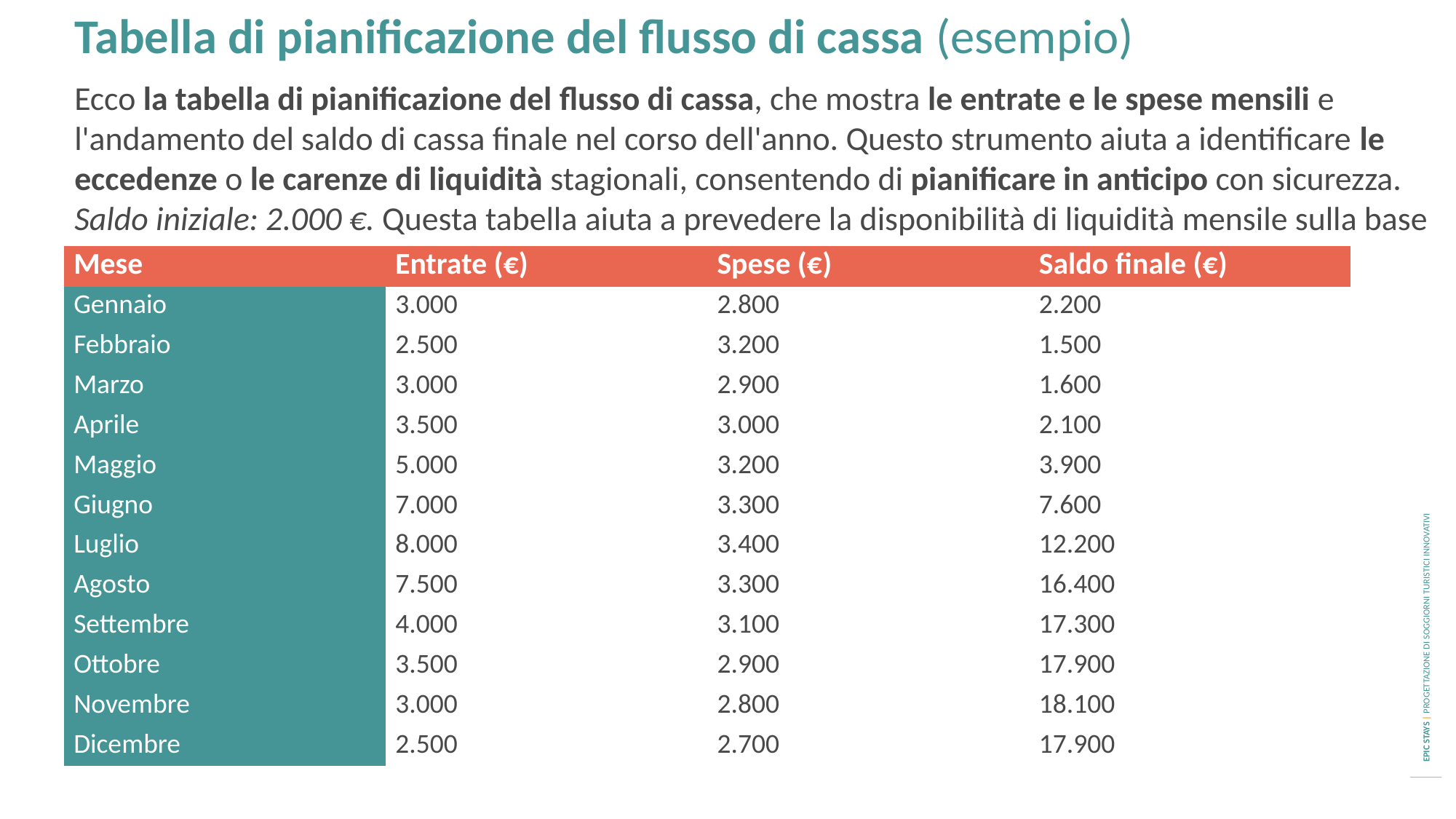

Tabella di pianificazione del flusso di cassa (esempio)
Ecco la tabella di pianificazione del flusso di cassa, che mostra le entrate e le spese mensili e l'andamento del saldo di cassa finale nel corso dell'anno. Questo strumento aiuta a identificare le eccedenze o le carenze di liquidità stagionali, consentendo di pianificare in anticipo con sicurezza. Saldo iniziale: 2.000 €. Questa tabella aiuta a prevedere la disponibilità di liquidità mensile sulla base delle entrate e delle spese previste e ad adeguarsi ai picchi e ai cali stagionali.
| Mese | Entrate (€) | Spese (€) | Saldo finale (€) |
| --- | --- | --- | --- |
| Gennaio | 3.000 | 2.800 | 2.200 |
| Febbraio | 2.500 | 3.200 | 1.500 |
| Marzo | 3.000 | 2.900 | 1.600 |
| Aprile | 3.500 | 3.000 | 2.100 |
| Maggio | 5.000 | 3.200 | 3.900 |
| Giugno | 7.000 | 3.300 | 7.600 |
| Luglio | 8.000 | 3.400 | 12.200 |
| Agosto | 7.500 | 3.300 | 16.400 |
| Settembre | 4.000 | 3.100 | 17.300 |
| Ottobre | 3.500 | 2.900 | 17.900 |
| Novembre | 3.000 | 2.800 | 18.100 |
| Dicembre | 2.500 | 2.700 | 17.900 |